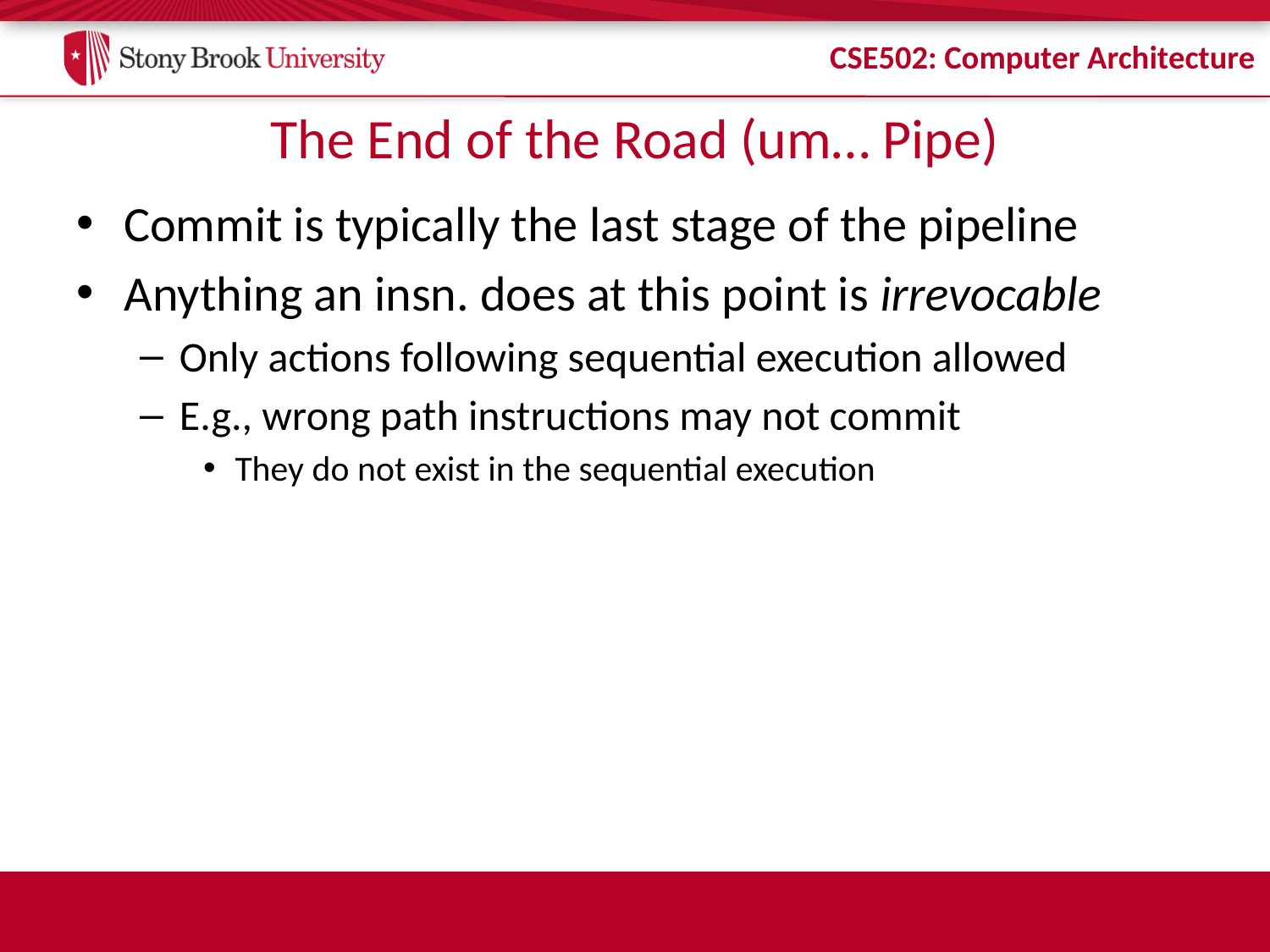

# The End of the Road (um… Pipe)
Commit is typically the last stage of the pipeline
Anything an insn. does at this point is irrevocable
Only actions following sequential execution allowed
E.g., wrong path instructions may not commit
They do not exist in the sequential execution